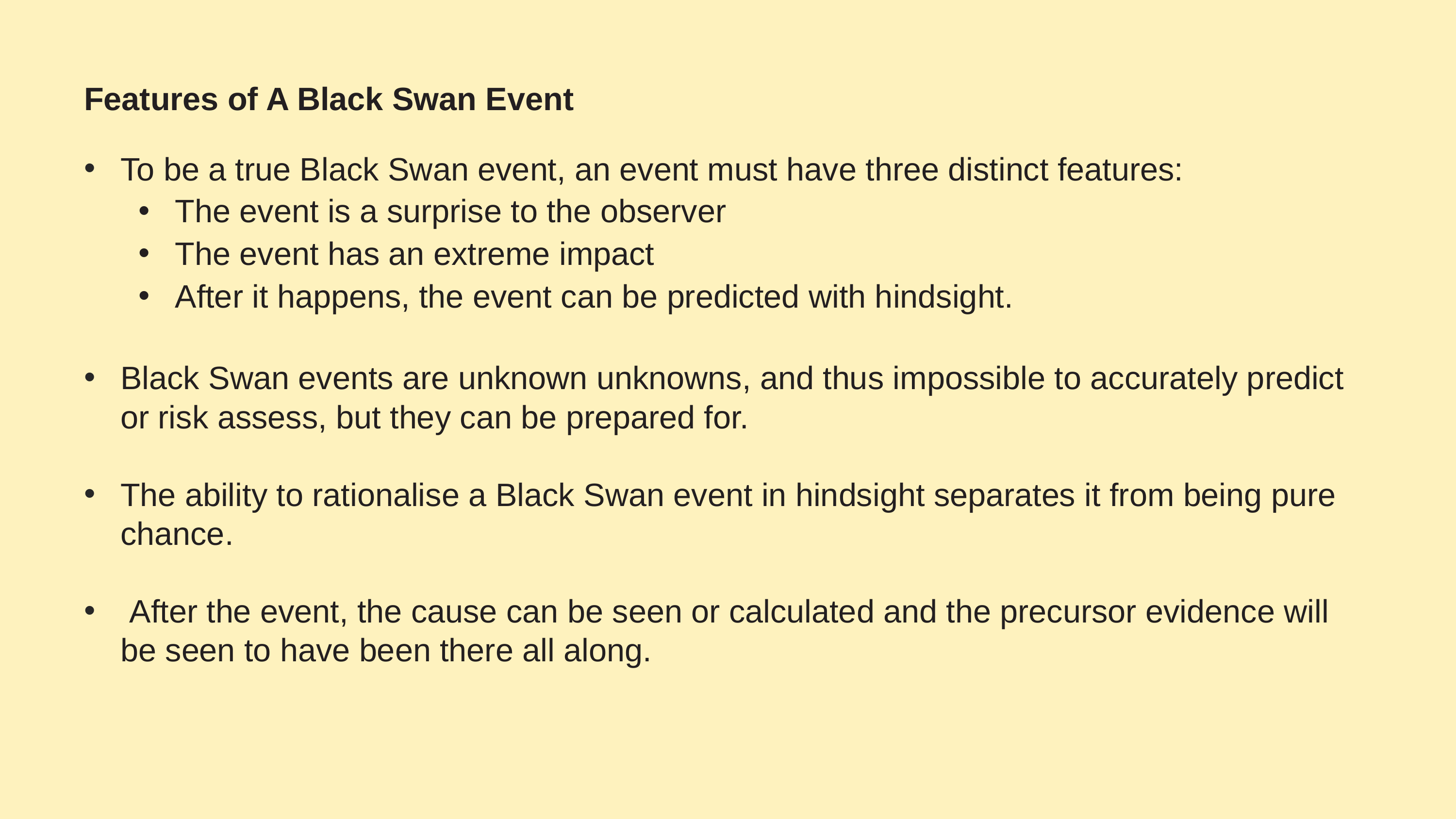

# Features of A Black Swan Event
To be a true Black Swan event, an event must have three distinct features:
The event is a surprise to the observer
The event has an extreme impact
After it happens, the event can be predicted with hindsight.

Black Swan events are unknown unknowns, and thus impossible to accurately predict or risk assess, but they can be prepared for.

The ability to rationalise a Black Swan event in hindsight separates it from being pure chance.

 After the event, the cause can be seen or calculated and the precursor evidence will be seen to have been there all along.